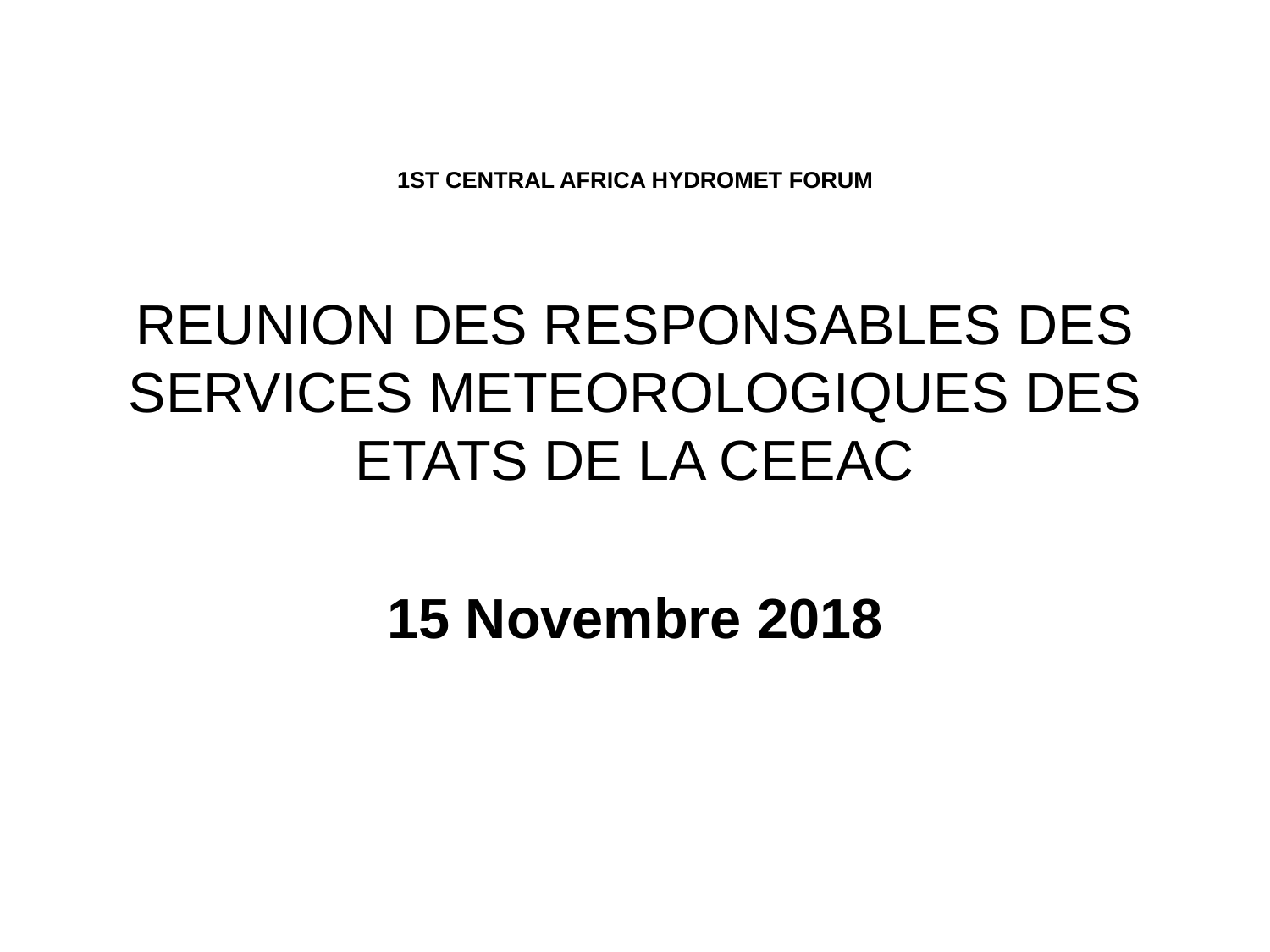

# 1st Central Africa HYDROMET FORUM
REUNION DES RESPONSABLES DES SERVICES METEOROLOGIQUES DES ETATS DE LA CEEAC

15 Novembre 2018